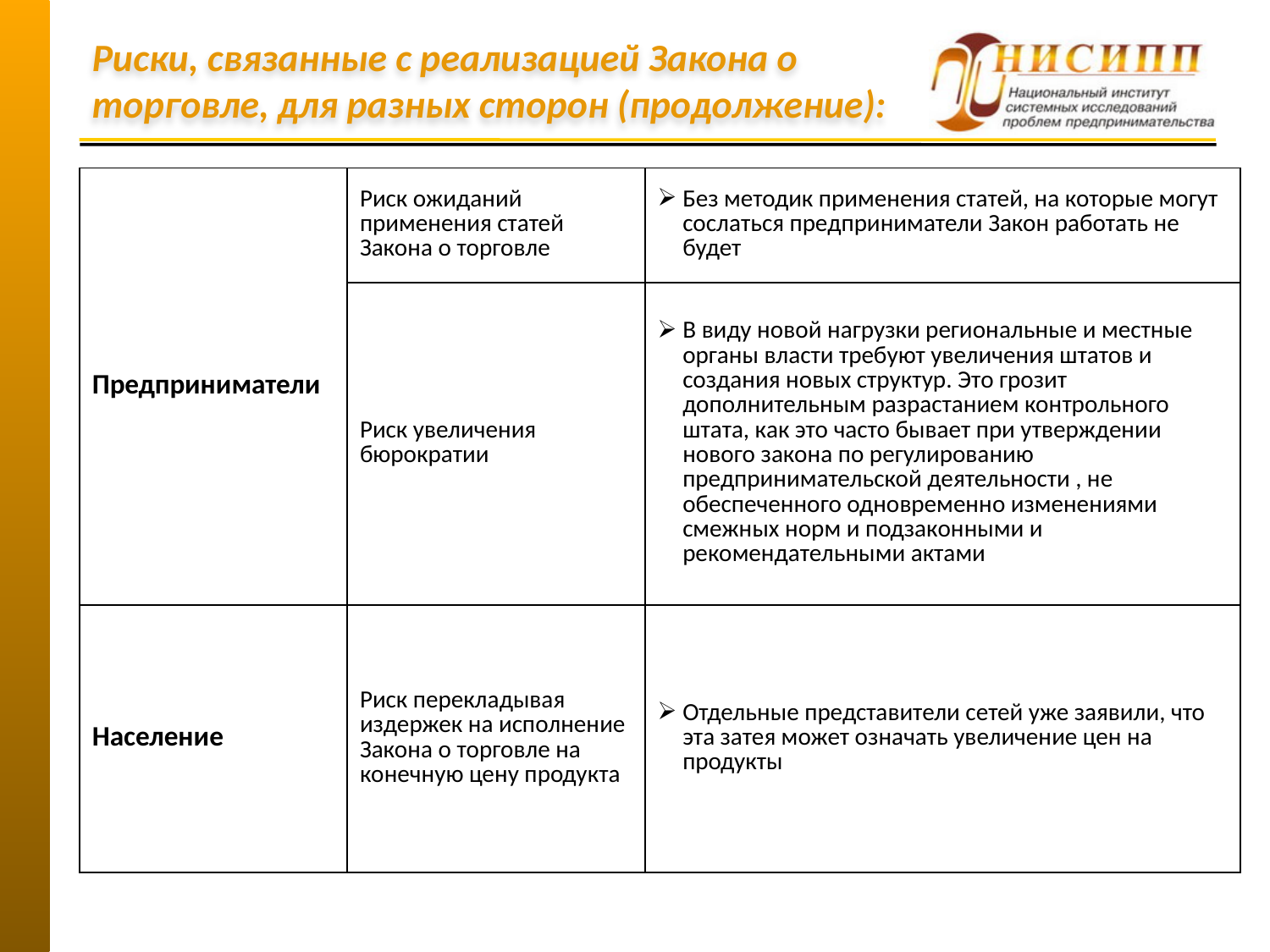

# Риски, связанные с реализацией Закона о торговле, для разных сторон (продолжение):
| Предприниматели | Риск ожиданий применения статей Закона о торговле | Без методик применения статей, на которые могут сослаться предприниматели Закон работать не будет |
| --- | --- | --- |
|  | Риск увеличения бюрократии | В виду новой нагрузки региональные и местные органы власти требуют увеличения штатов и создания новых структур. Это грозит дополнительным разрастанием контрольного штата, как это часто бывает при утверждении нового закона по регулированию предпринимательской деятельности , не обеспеченного одновременно изменениями смежных норм и подзаконными и рекомендательными актами |
| Население | Риск перекладывая издержек на исполнение Закона о торговле на конечную цену продукта | Отдельные представители сетей уже заявили, что эта затея может означать увеличение цен на продукты |